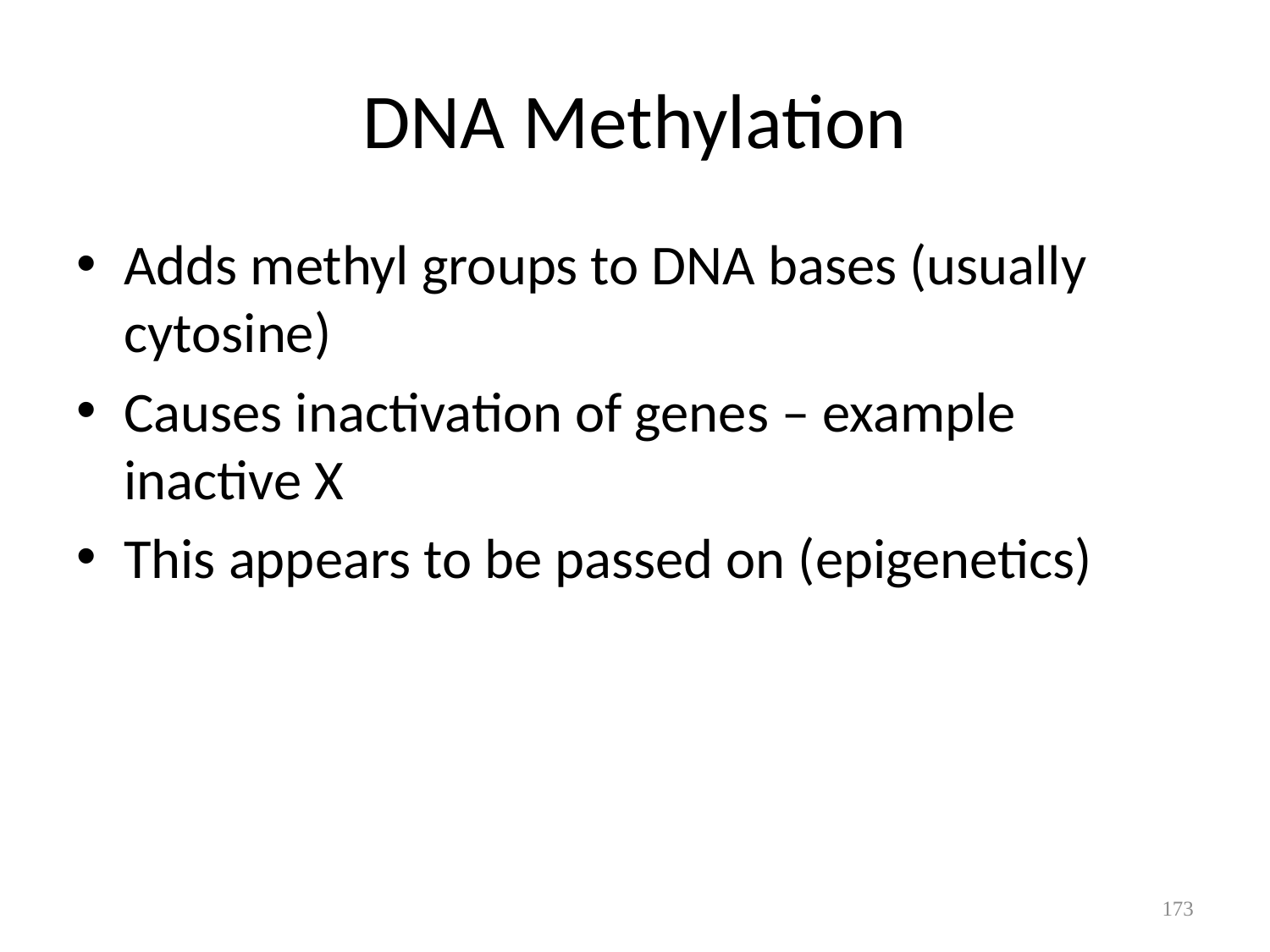

# DNA Methylation
Adds methyl groups to DNA bases (usually cytosine)
Causes inactivation of genes – example inactive X
This appears to be passed on (epigenetics)
173